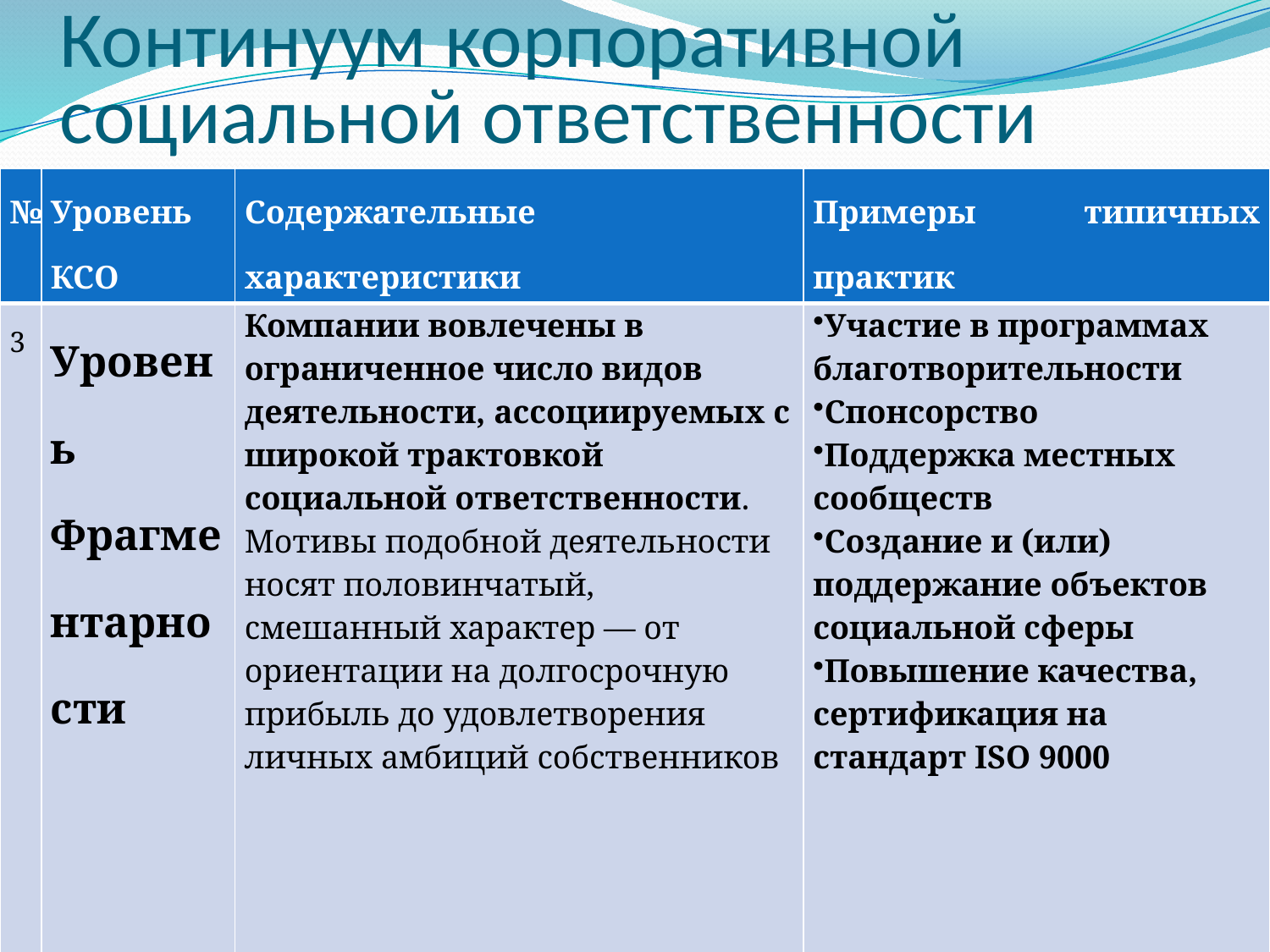

# Континуум корпоративной социальной ответственности
| № | Уровень КСО | Содержательные характеристики | Примеры типичных практик |
| --- | --- | --- | --- |
| 3 | Уровень Фрагментарности | Компании вовлечены в ограниченное число видов деятельности, ассоциируемых с широкой трактовкой социальной ответственности. Мотивы подобной деятельности носят половинчатый, смешанный характер — от ориентации на долгосрочную прибыль до удовлетворения личных амбиций собственников | Участие в программах благотворительности Спонсорство Поддержка местных сообществ Создание и (или) поддержание объектов социальной сферы Повышение качества, сертификация на стандарт ISO 9000 |